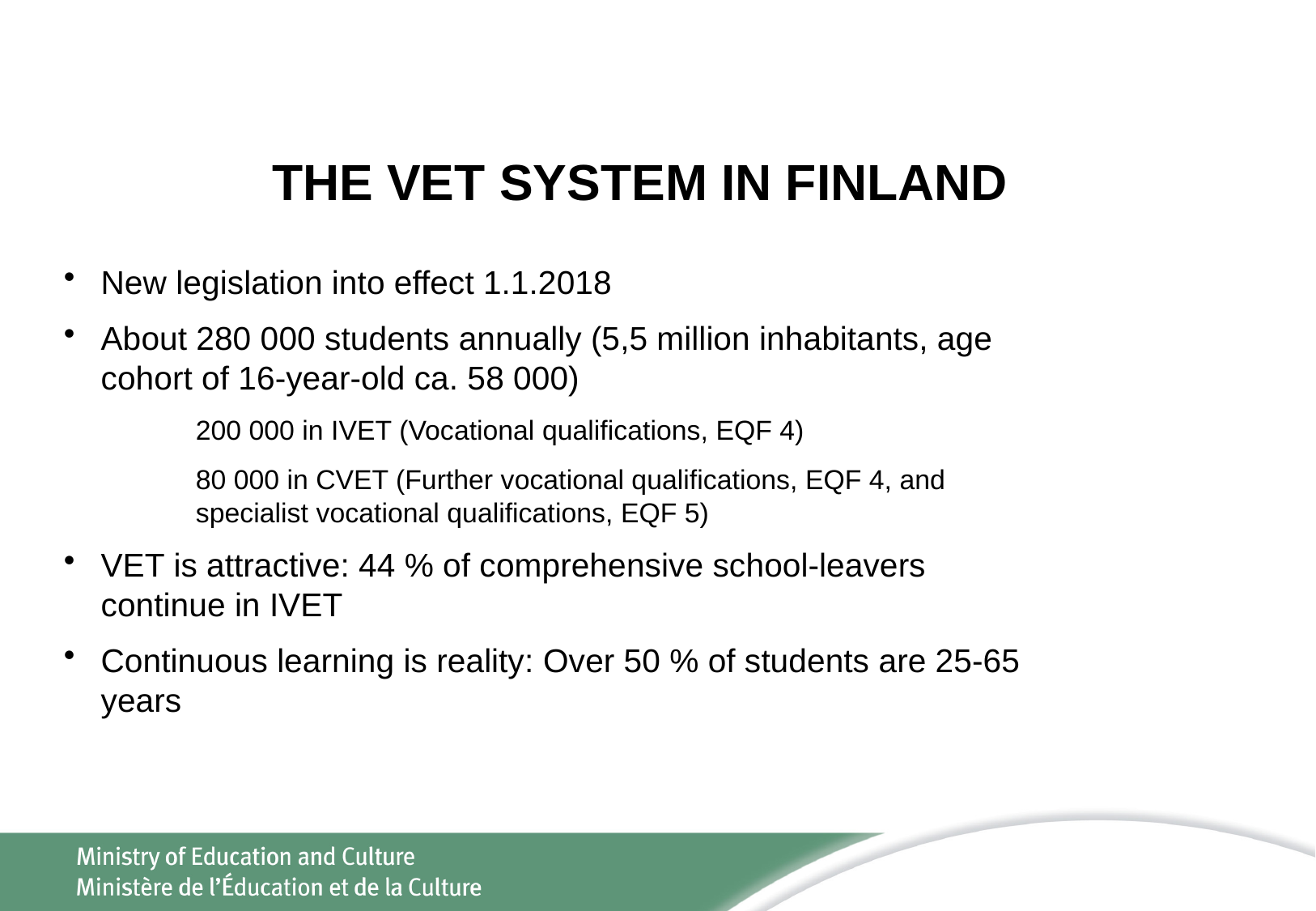

# THE VET SYSTEM IN FINLAND
New legislation into effect 1.1.2018
About 280 000 students annually (5,5 million inhabitants, age cohort of 16-year-old ca. 58 000)
200 000 in IVET (Vocational qualifications, EQF 4)
80 000 in CVET (Further vocational qualifications, EQF 4, and specialist vocational qualifications, EQF 5)
VET is attractive: 44 % of comprehensive school-leavers continue in IVET
Continuous learning is reality: Over 50 % of students are 25-65 years